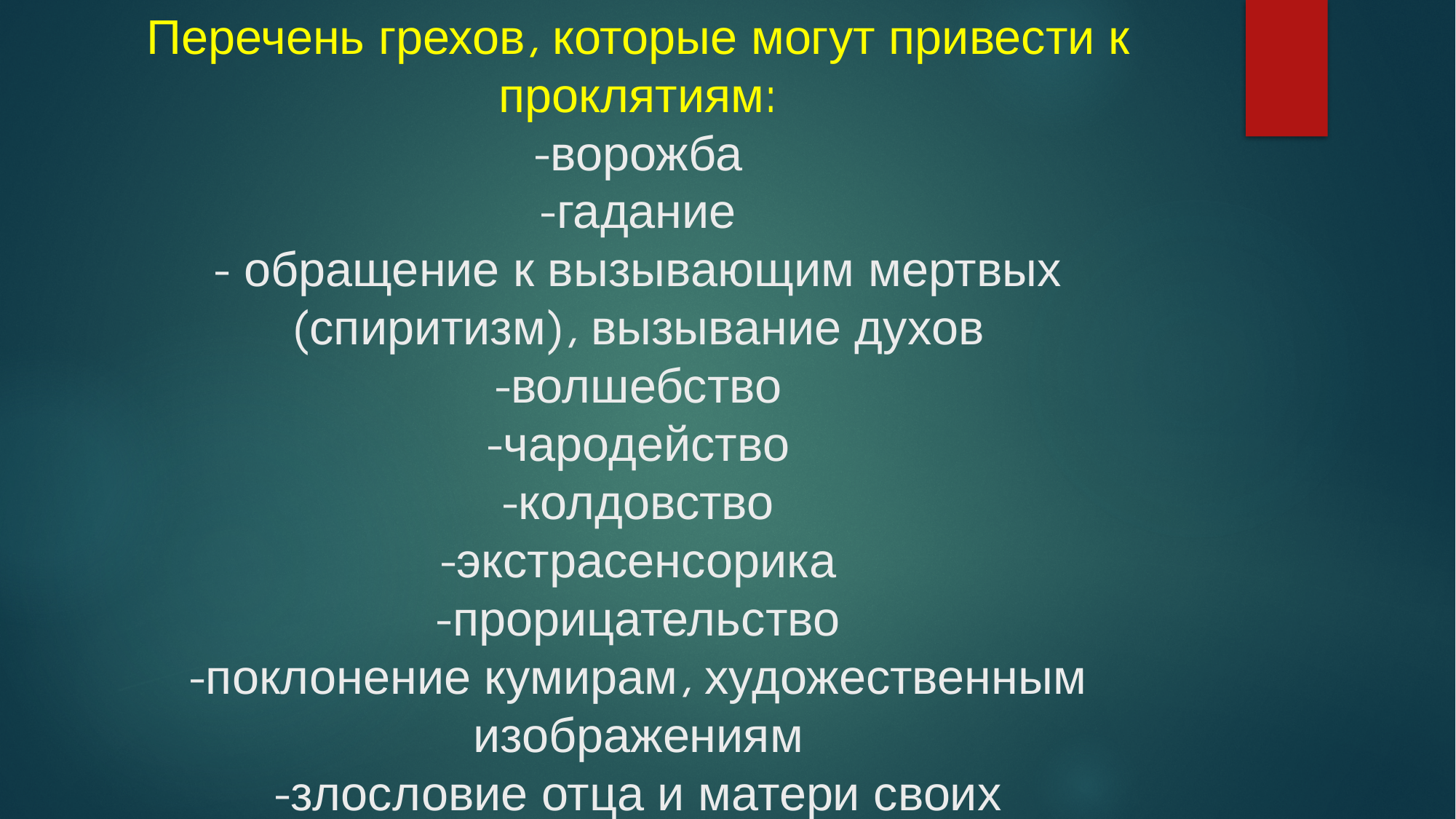

# Перечень грехов, которые могут привести к проклятиям: -ворожба -гадание - обращение к вызывающим мертвых (спиритизм), вызывание духов -волшебство -чародейство -колдовство -экстрасенсорика -прорицательство -поклонение кумирам, художественным изображениям -злословие отца и матери своих